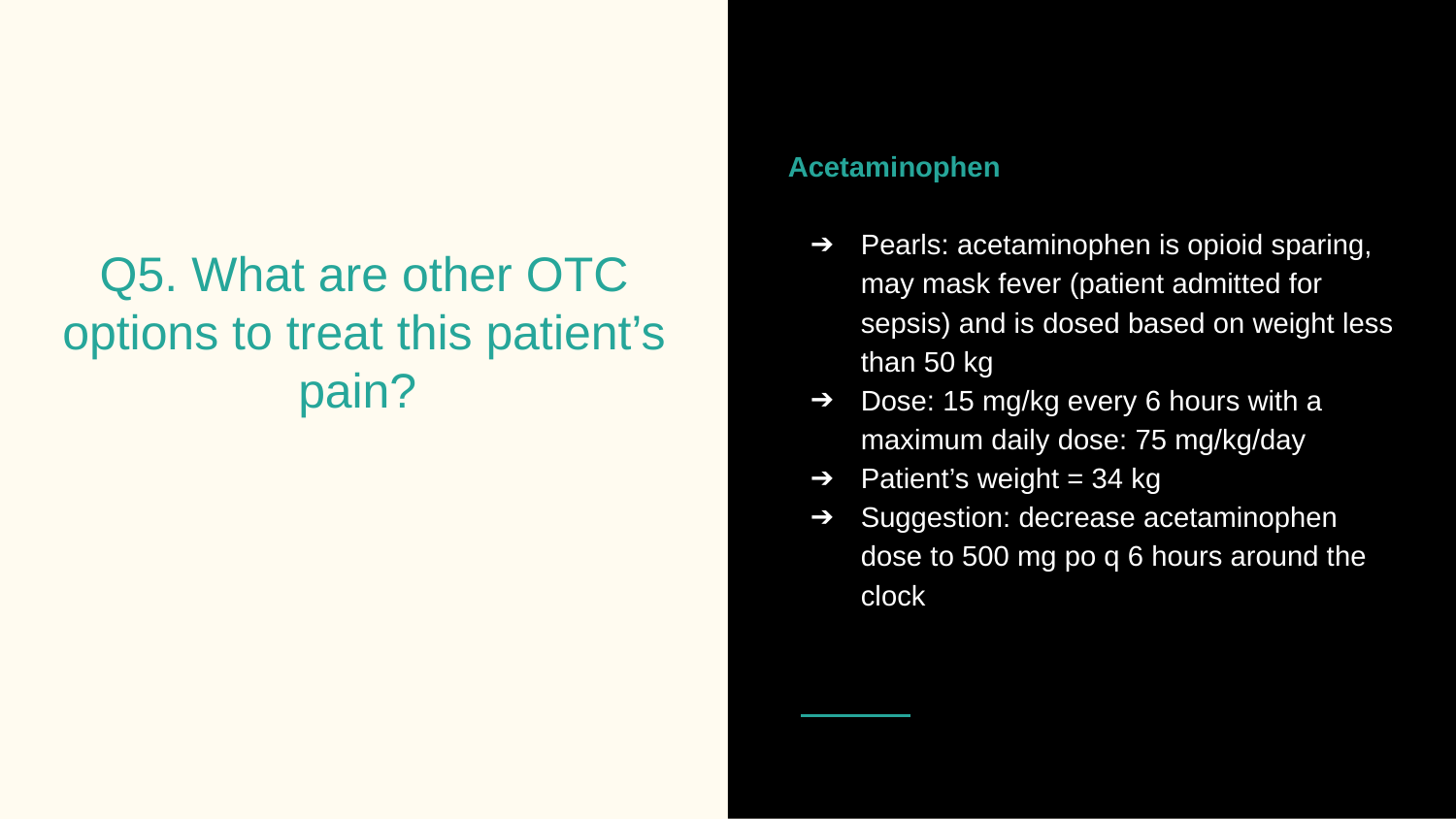

Acetaminophen

Pearls: acetaminophen is opioid sparing, may mask fever (patient admitted for sepsis) and is dosed based on weight less than 50 kg
Dose: 15 mg/kg every 6 hours with a maximum daily dose: 75 mg/kg/day
Patient’s weight = 34 kg
Suggestion: decrease acetaminophen dose to 500 mg po q 6 hours around the clock
# Q5. What are other OTC options to treat this patient’s pain?